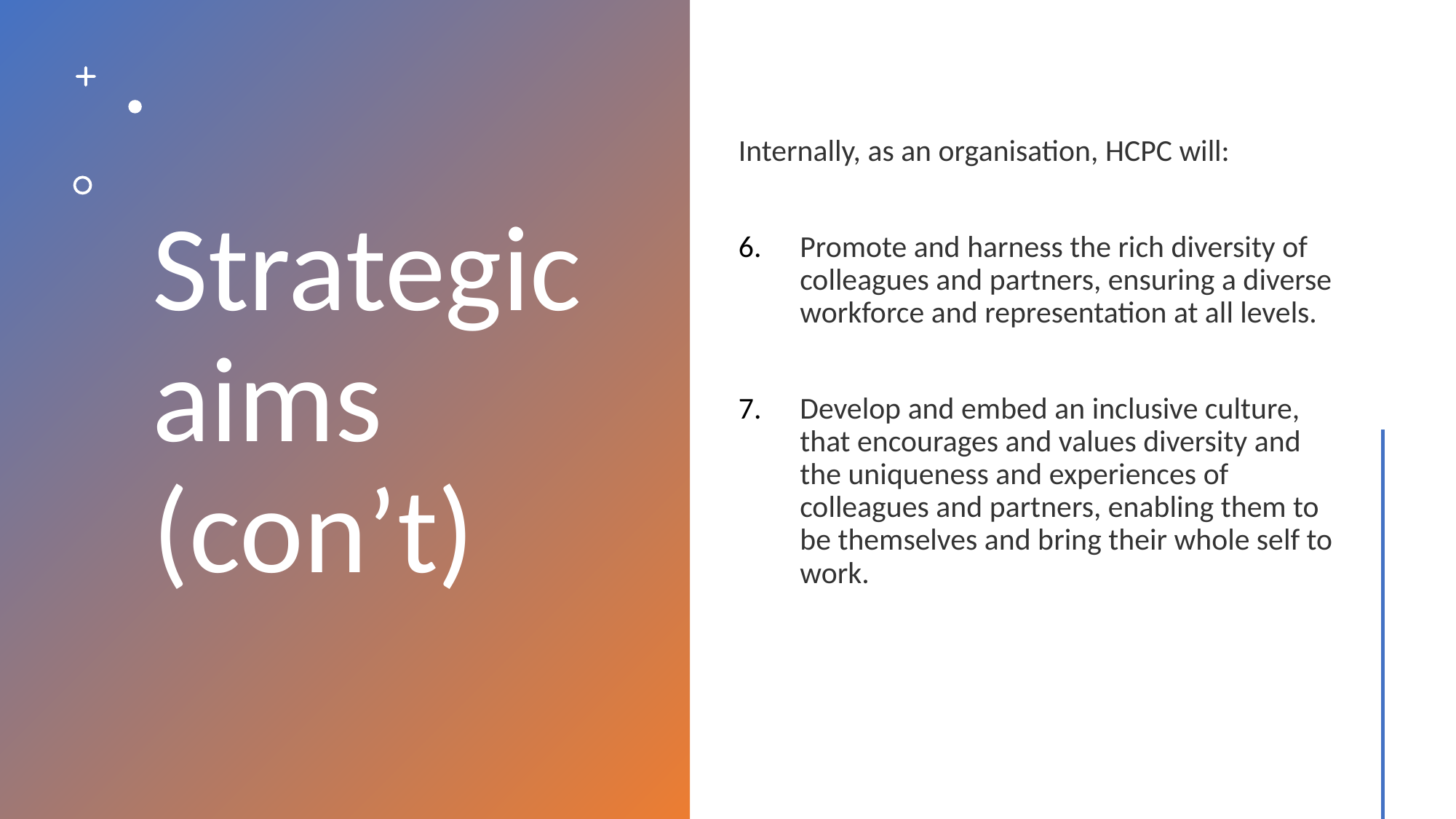

# Strategic aims (con’t)
Internally, as an organisation, HCPC will:

Promote and harness the rich diversity of colleagues and partners, ensuring a diverse workforce and representation at all levels.

Develop and embed an inclusive culture, that encourages and values diversity and the uniqueness and experiences of colleagues and partners, enabling them to be themselves and bring their whole self to work.